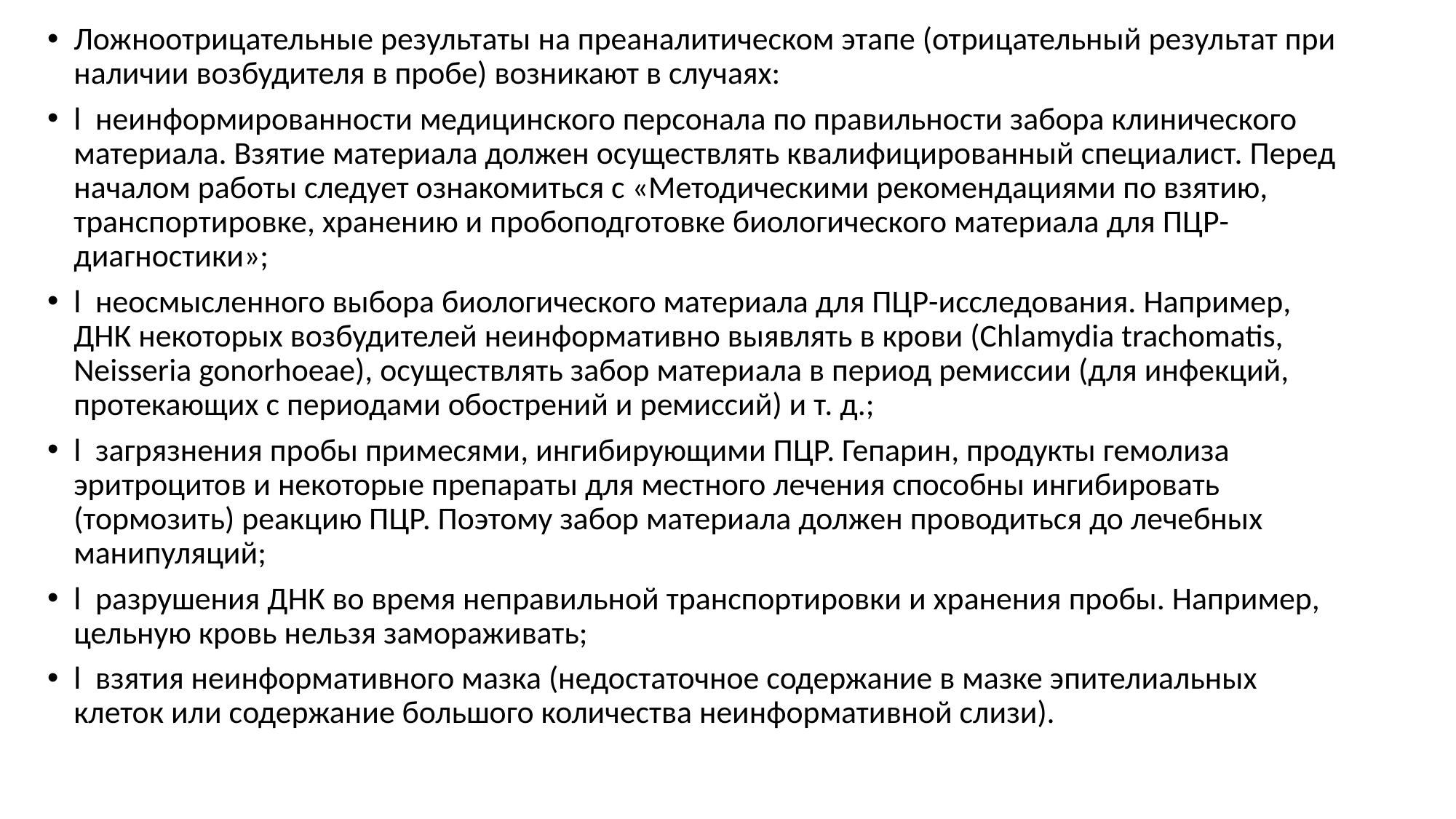

Ложноотрицательные результаты на преаналитическом этапе (отрицательный результат при наличии возбудителя в пробе) возникают в случаях:
l  неинформированности медицинского персонала по правильности забора клинического материала. Взятие материала должен осуществлять квалифицированный специалист. Перед началом работы следует ознакомиться с «Методическими рекомендациями по взятию, транспортировке, хранению и пробоподготовке биологического материала для ПЦР-диагностики»;
l  неосмысленного выбора биологического материала для ПЦР-исследования. Например, ДНК некоторых возбудителей неинформативно выявлять в крови (Chlamydia trachomatis, Neisseria gonor­hoeae), осуществлять забор материала в период ремиссии (для инфекций, протекающих с периодами обострений и ремиссий) и т. д.;
l  загрязнения пробы примесями, ингибирующими ПЦР. Гепарин, продукты гемолиза эритроцитов и некоторые препараты для местного лечения способны ингибировать (тормозить) реакцию ПЦР. Поэтому забор материала должен проводиться до лечебных манипуляций;
l  разрушения ДНК во время неправильной транспортировки и хранения пробы. Например, цельную кровь нельзя замораживать;
l  взятия неинформативного мазка (недостаточное содержание в мазке эпителиальных клеток или содержание большого количества неинформативной слизи).